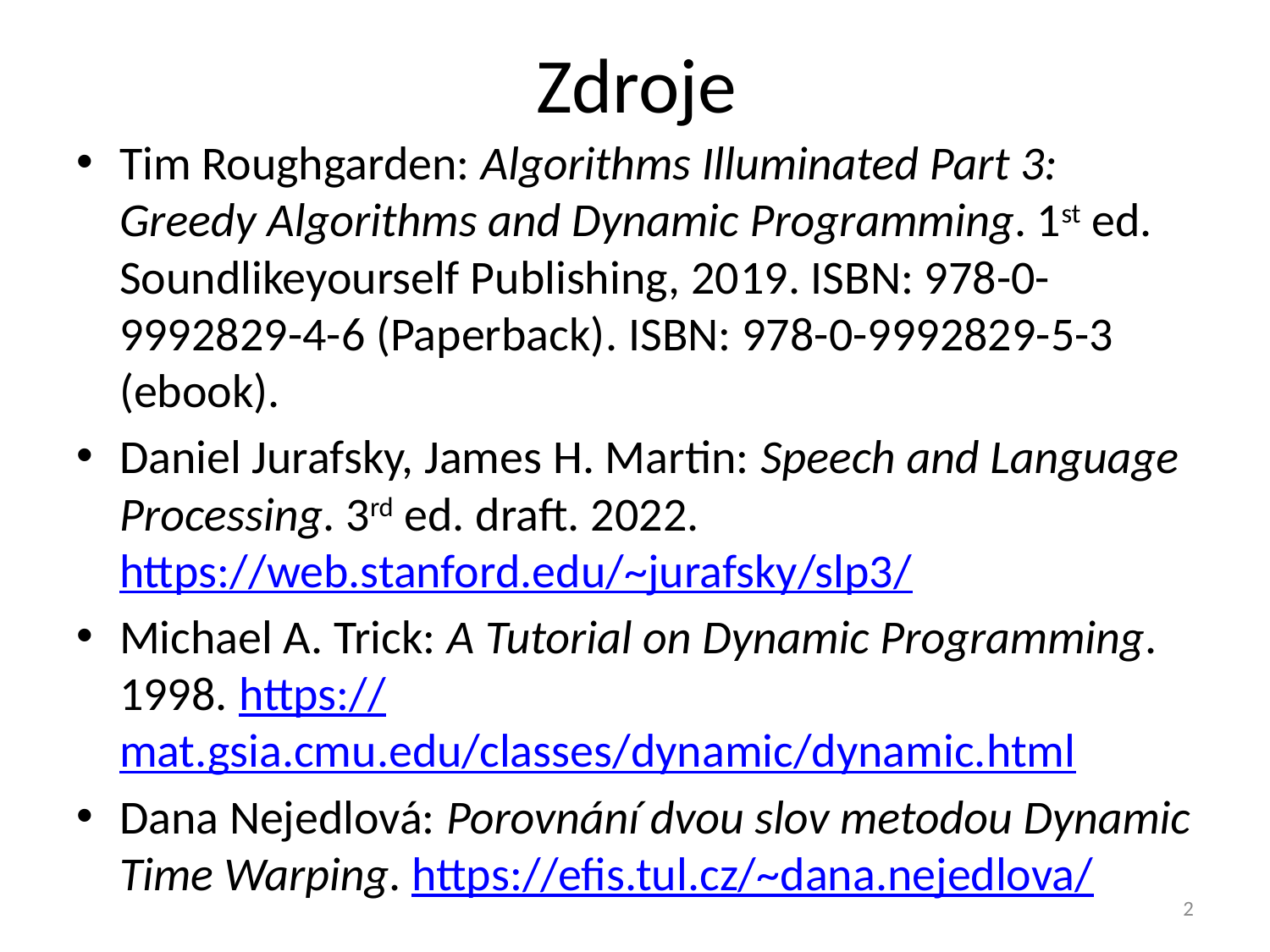

# Zdroje
Tim Roughgarden: Algorithms Illuminated Part 3: Greedy Algorithms and Dynamic Programming. 1st ed. Soundlikeyourself Publishing, 2019. ISBN: 978-0-9992829-4-6 (Paperback). ISBN: 978-0-9992829-5-3 (ebook).
Daniel Jurafsky, James H. Martin: Speech and Language Processing. 3rd ed. draft. 2022. https://web.stanford.edu/~jurafsky/slp3/
Michael A. Trick: A Tutorial on Dynamic Programming. 1998. https://mat.gsia.cmu.edu/classes/dynamic/dynamic.html
Dana Nejedlová: Porovnání dvou slov metodou Dynamic Time Warping. https://efis.tul.cz/~dana.nejedlova/
2